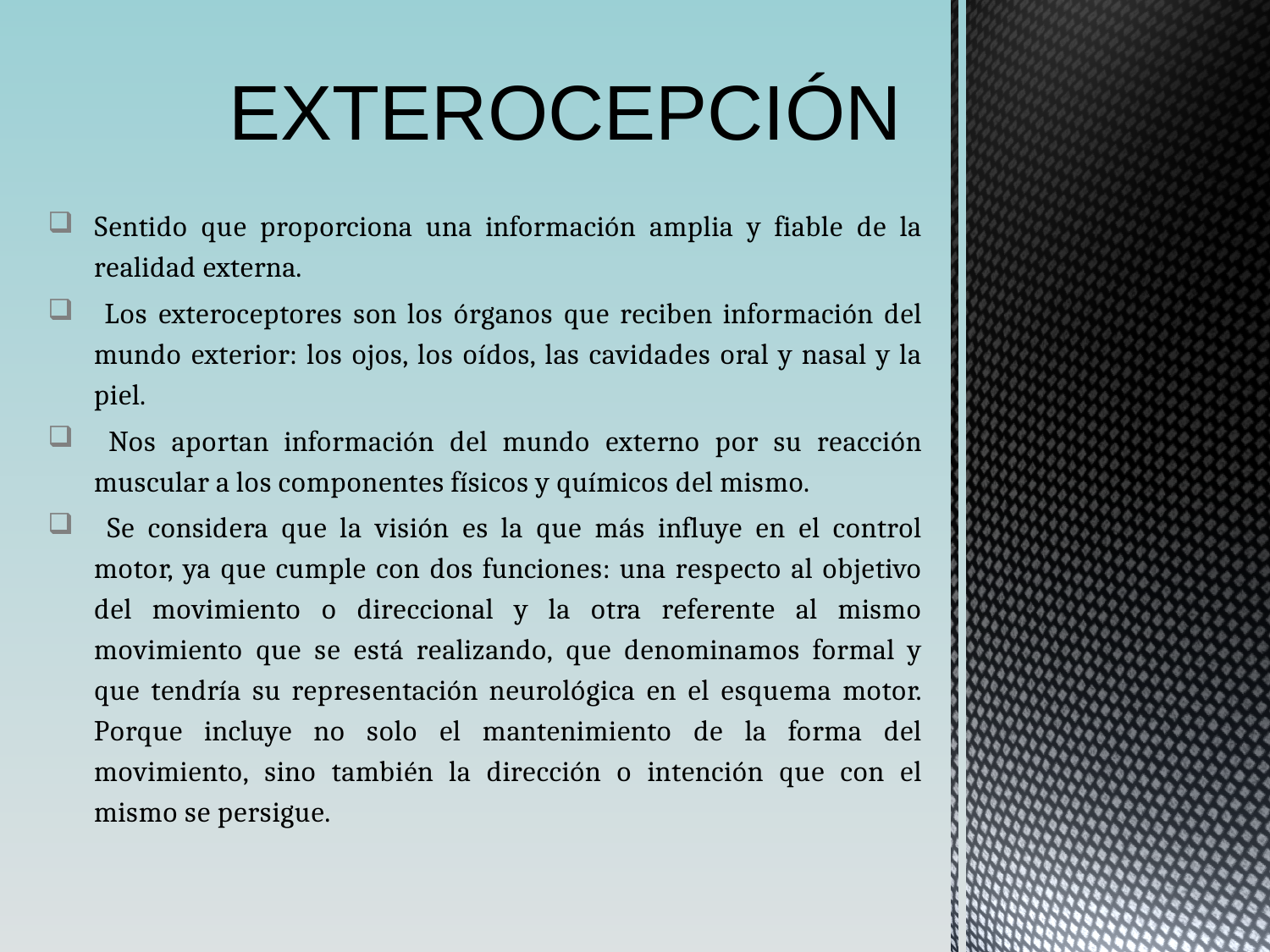

# EXTEROCEPCIÓN
Sentido que proporciona una información amplia y fiable de la realidad externa.
 Los exteroceptores son los órganos que reciben información del mundo exterior: los ojos, los oídos, las cavidades oral y nasal y la piel.
 Nos aportan información del mundo externo por su reacción muscular a los componentes físicos y químicos del mismo.
 Se considera que la visión es la que más influye en el control motor, ya que cumple con dos funciones: una respecto al objetivo del movimiento o direccional y la otra referente al mismo movimiento que se está realizando, que denominamos formal y que tendría su representación neurológica en el esquema motor. Porque incluye no solo el mantenimiento de la forma del movimiento, sino también la dirección o intención que con el mismo se persigue.